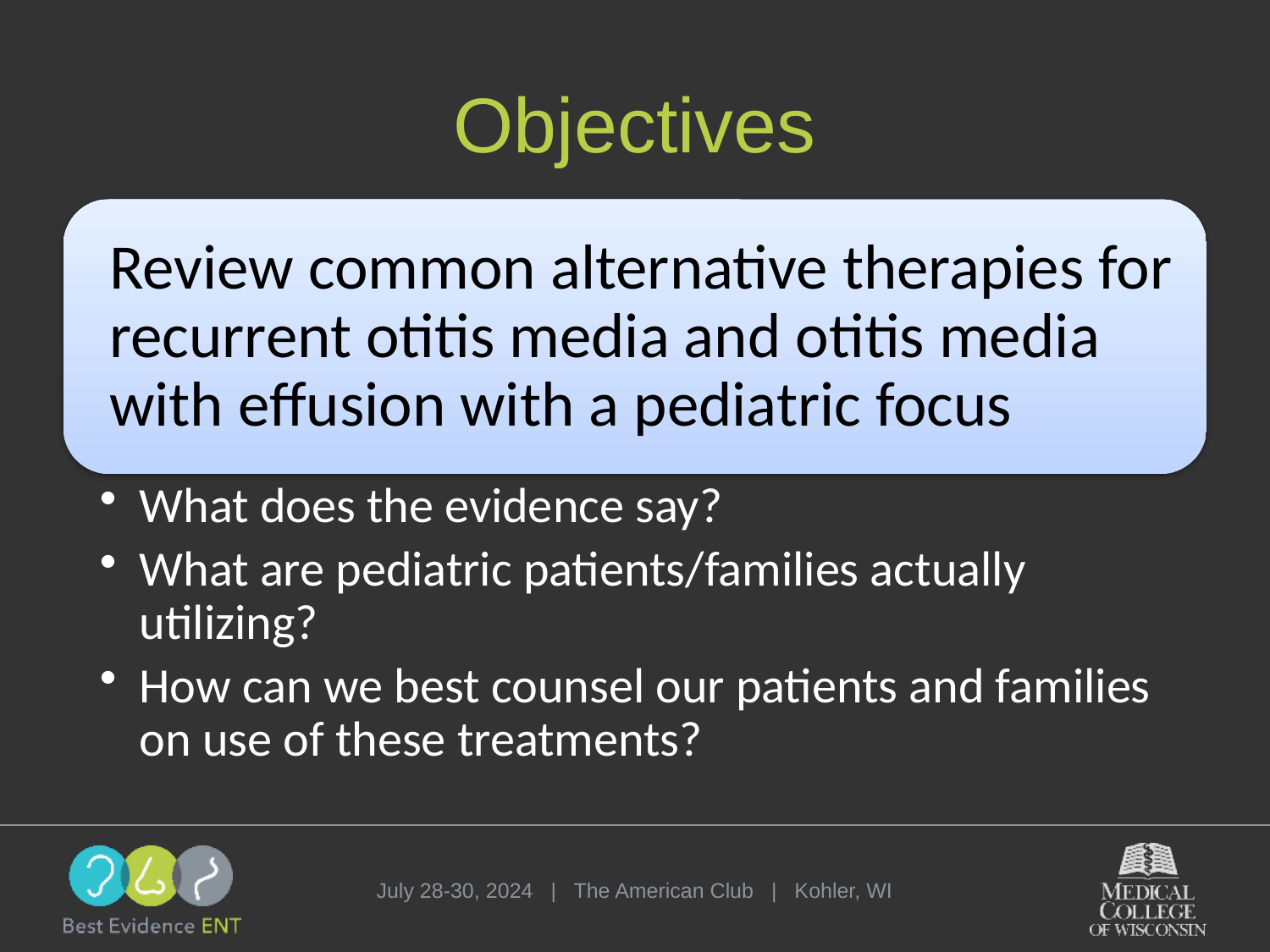

# Objectives
Review common alternative therapies for recurrent otitis media and otitis media with effusion with a pediatric focus
What does the evidence say?
What are pediatric patients/families actually utilizing?
How can we best counsel our patients and families on use of these treatments?
July 28-30, 2024   |   The American Club   |   Kohler, WI